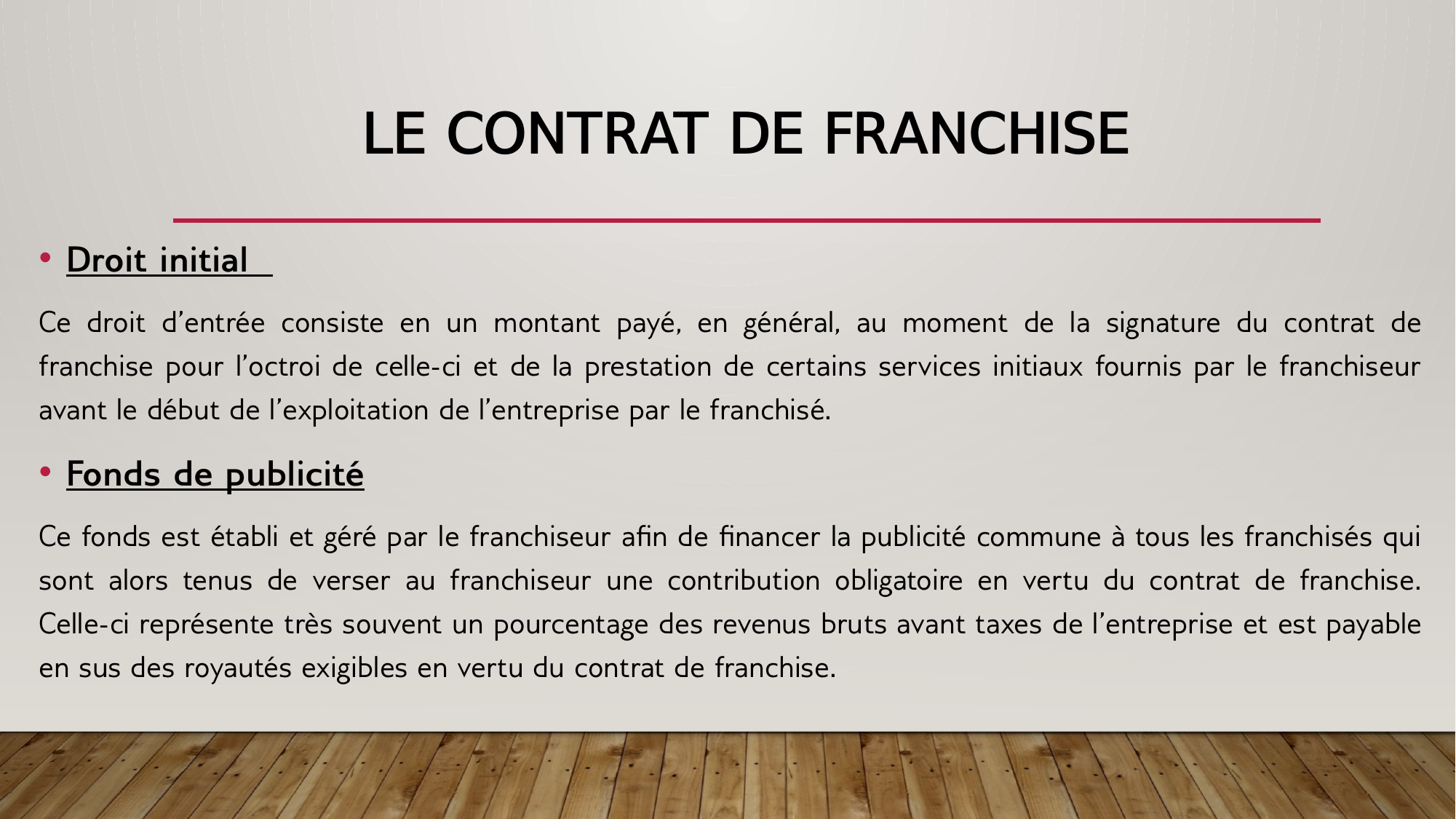

# LE CONTRAT DE FRANCHISE
Droit initial
Ce droit d’entrée consiste en un montant payé, en général, au moment de la signature du contrat de franchise pour l’octroi de celle-ci et de la prestation de certains services initiaux fournis par le franchiseur avant le début de l’exploitation de l’entreprise par le franchisé.
Fonds de publicité
Ce fonds est établi et géré par le franchiseur afin de financer la publicité commune à tous les franchisés qui sont alors tenus de verser au franchiseur une contribution obligatoire en vertu du contrat de franchise. Celle-ci représente très souvent un pourcentage des revenus bruts avant taxes de l’entreprise et est payable en sus des royautés exigibles en vertu du contrat de franchise.